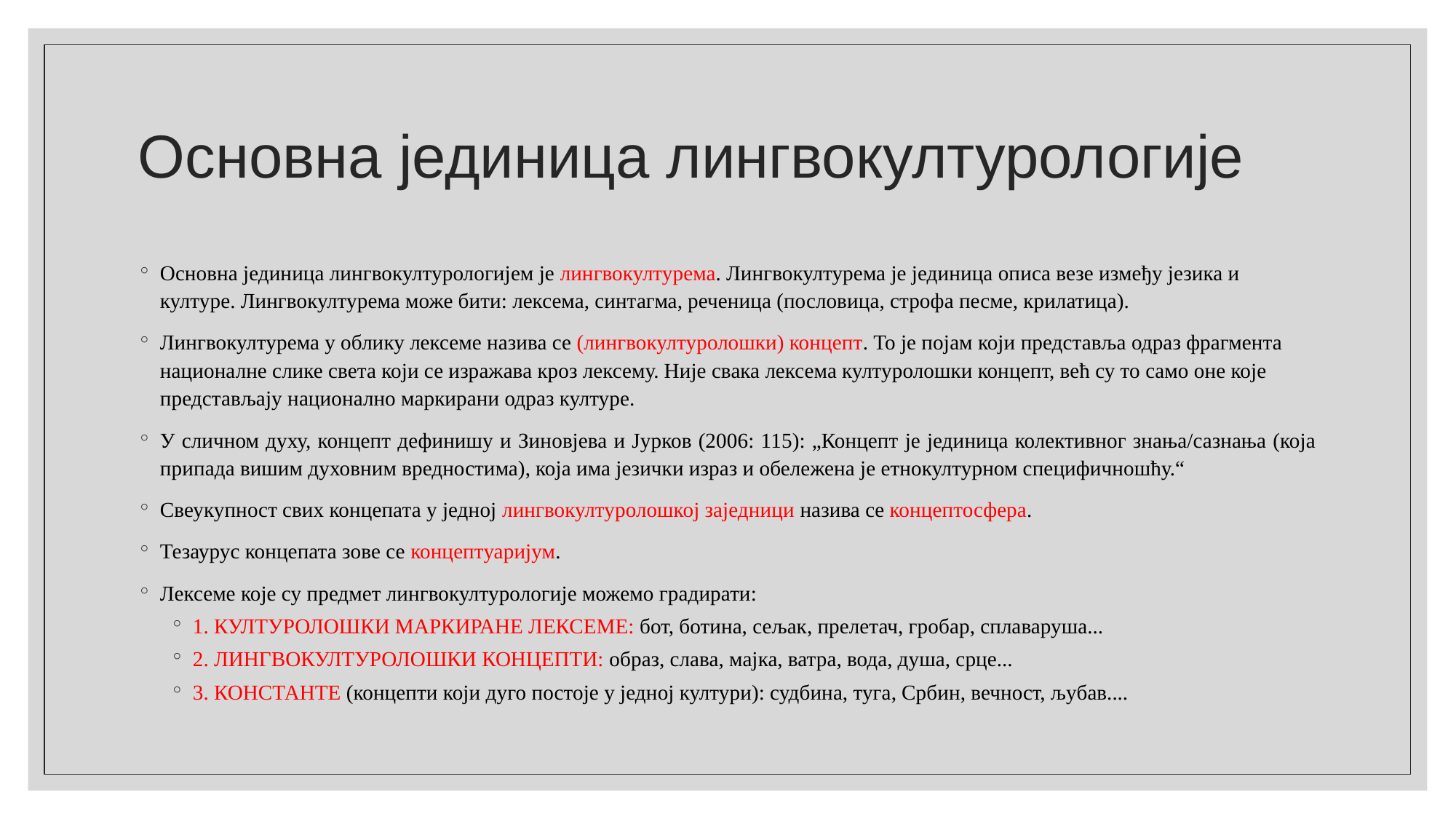

# Основна јединица лингвокултурологије
Основна јединица лингвокултурологијем је лингвокултурема. Лингвокултурема је јединица описа везе између језика и културе. Лингвокултурема може бити: лексема, синтагма, реченица (пословица, строфа песме, крилатица).
Лингвокултурема у облику лексеме назива се (лингвокултуролошки) концепт. То је појам који представља одраз фрагмента националне слике света који се изражава кроз лексему. Није свака лексема културолошки концепт, већ су то само оне које представљају национално маркирани одраз културе.
У сличном духу, концепт дефинишу и Зиновјева и Јурков (2006: 115): „Концепт је јединица колективног знања/сазнања (која припада вишим духовним вредностима), која има језички израз и обележена је етнокултурном специфичношћу.“
Свеукупност свих концепата у једној лингвокултуролошкој заједници назива се концептосфера.
Тезаурус концепата зове се концептуаријум.
Лексеме које су предмет лингвокултурологије можемо градирати:
1. културолошки маркиране лексеме: бот, ботина, сељак, прелетач, гробар, сплаваруша...
2. лингвокултуролошки концепти: образ, слава, мајка, ватра, вода, душа, срце...
3. константе (концепти који дуго постоје у једној култури): судбина, туга, Србин, вечност, љубав....